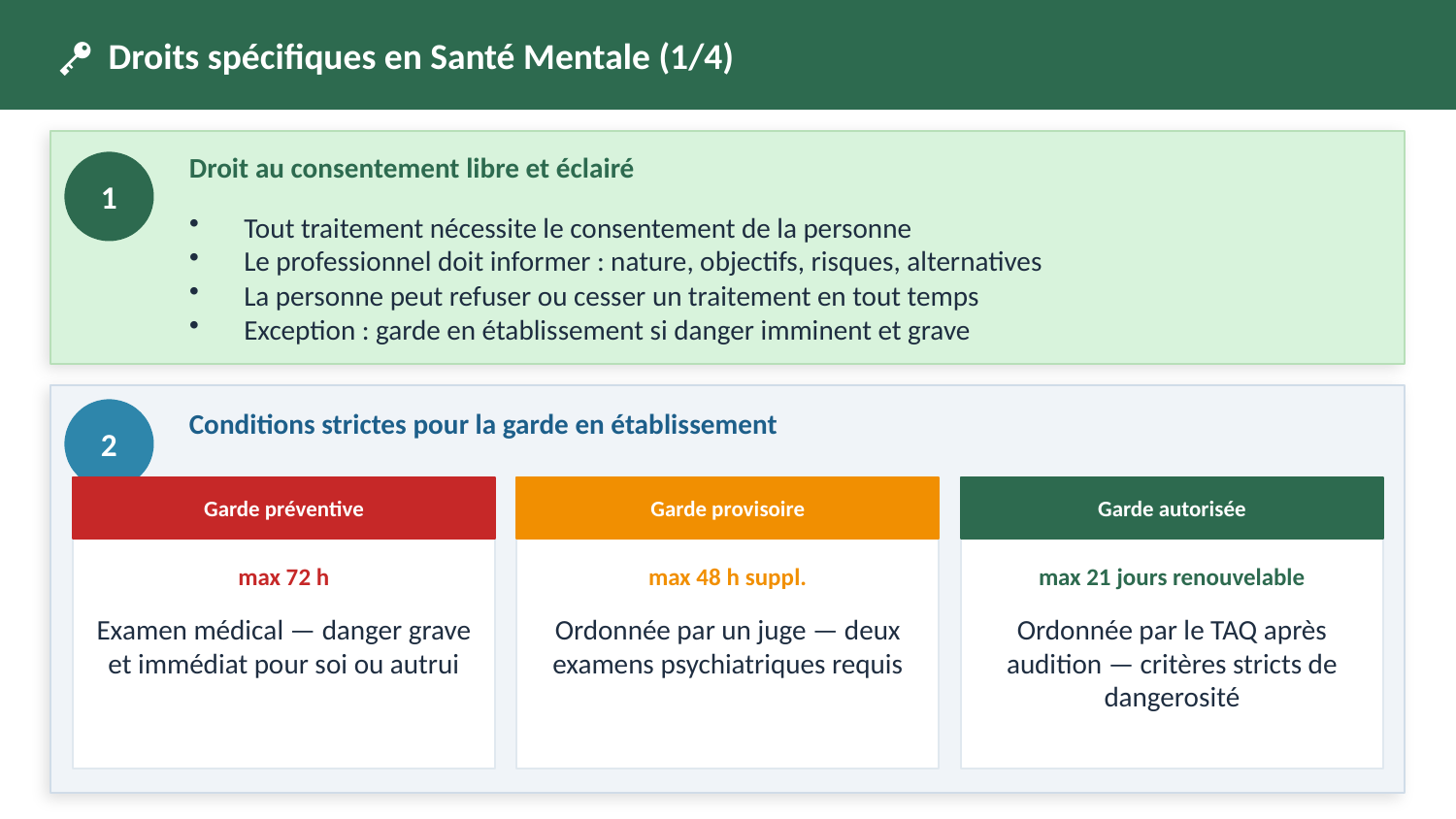

🔑  Droits spécifiques en Santé Mentale (1/4)

Droit au consentement libre et éclairé

1
Tout traitement nécessite le consentement de la personne
Le professionnel doit informer : nature, objectifs, risques, alternatives
La personne peut refuser ou cesser un traitement en tout temps
Exception : garde en établissement si danger imminent et grave

Conditions strictes pour la garde en établissement

2

Garde préventive

Garde provisoire

Garde autorisée
max 72 h
max 48 h suppl.
max 21 jours renouvelable
Examen médical — danger grave et immédiat pour soi ou autrui
Ordonnée par un juge — deux examens psychiatriques requis
Ordonnée par le TAQ après audition — critères stricts de dangerosité